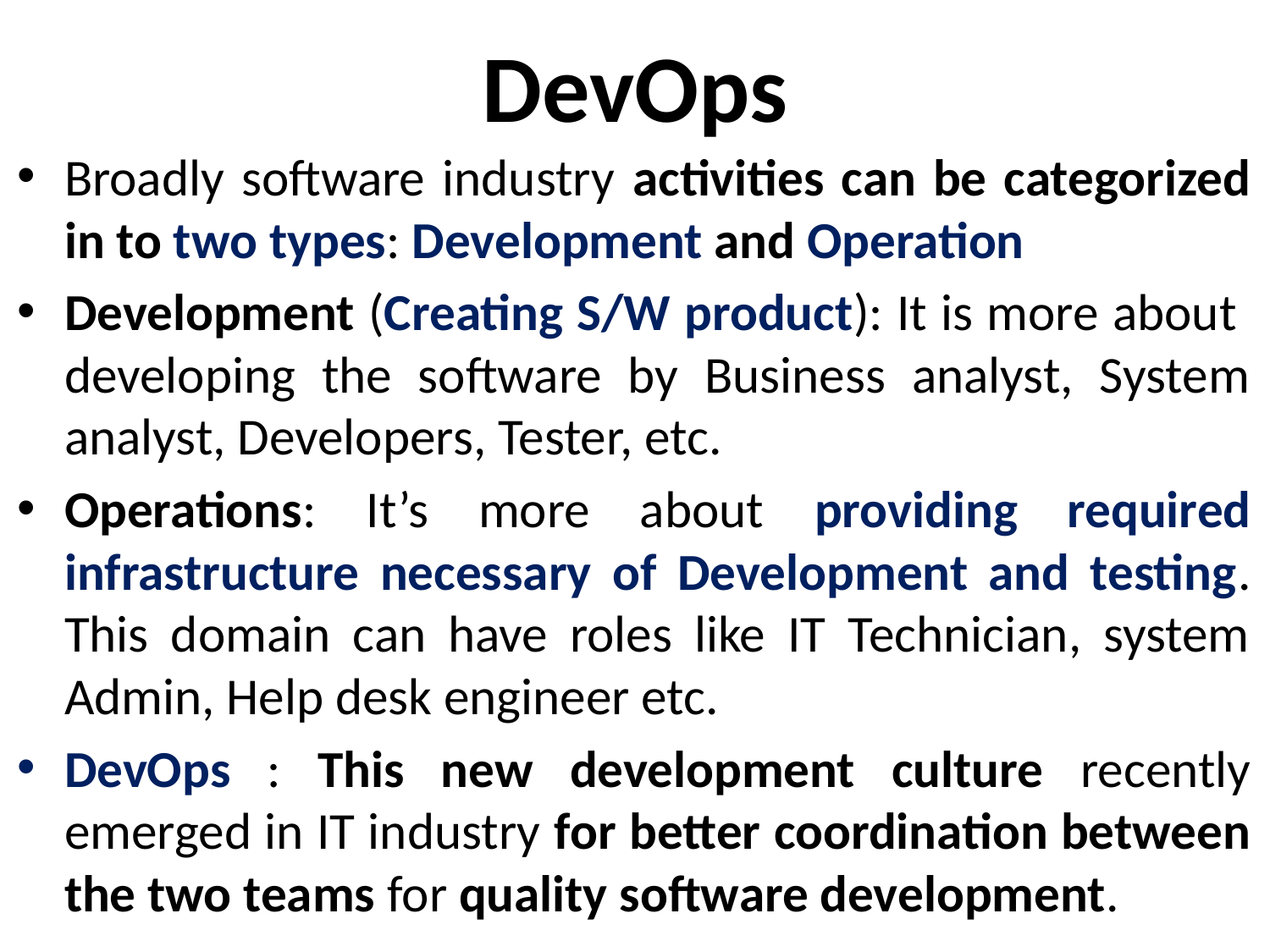

# DevOps
Broadly software industry activities can be categorized in to two types: Development and Operation
Development (Creating S/W product): It is more about  developing the software by Business analyst, System analyst, Developers, Tester, etc.
Operations: It’s more about providing required infrastructure necessary of Development and testing. This domain can have roles like IT Technician, system Admin, Help desk engineer etc.
DevOps : This new development culture recently emerged in IT industry for better coordination between the two teams for quality software development.